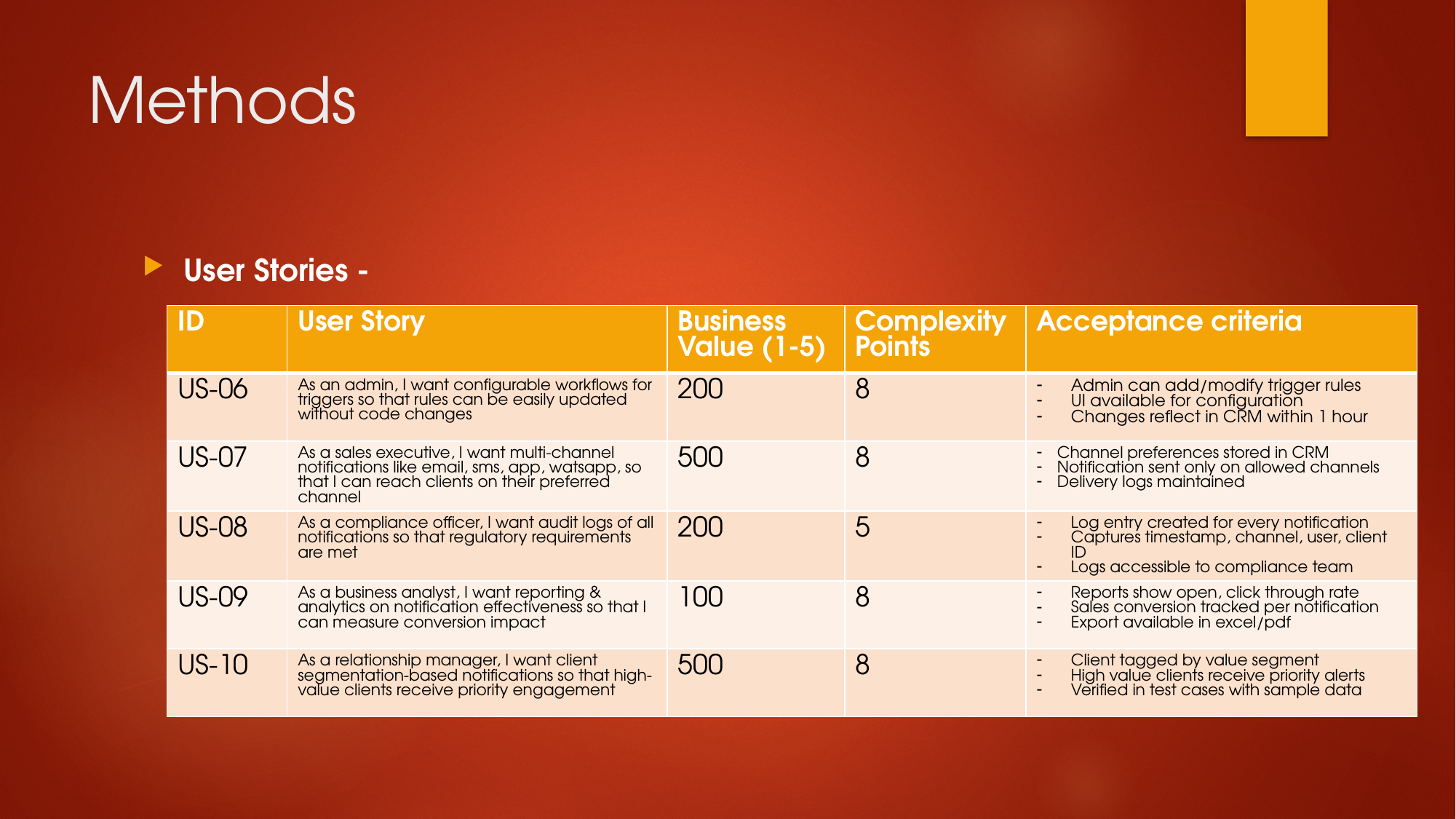

# Methods
User Stories -

| ID | User Story | Business Value (1-5) | Complexity Points | Acceptance criteria |
| --- | --- | --- | --- | --- |
| US-06 | As an admin, I want configurable workflows for triggers so that rules can be easily updated without code changes | 200 | 8 | Admin can add/modify trigger rules UI available for configuration Changes reflect in CRM within 1 hour |
| US-07 | As a sales executive, I want multi-channel notifications like email, sms, app, watsapp, so that I can reach clients on their preferred channel | 500 | 8 | Channel preferences stored in CRM Notification sent only on allowed channels Delivery logs maintained |
| US-08 | As a compliance officer, I want audit logs of all notifications so that regulatory requirements are met | 200 | 5 | Log entry created for every notification Captures timestamp, channel, user, client ID Logs accessible to compliance team |
| US-09 | As a business analyst, I want reporting & analytics on notification effectiveness so that I can measure conversion impact | 100 | 8 | Reports show open, click through rate Sales conversion tracked per notification Export available in excel/pdf |
| US-10 | As a relationship manager, I want client segmentation-based notifications so that high-value clients receive priority engagement | 500 | 8 | Client tagged by value segment High value clients receive priority alerts Verified in test cases with sample data |